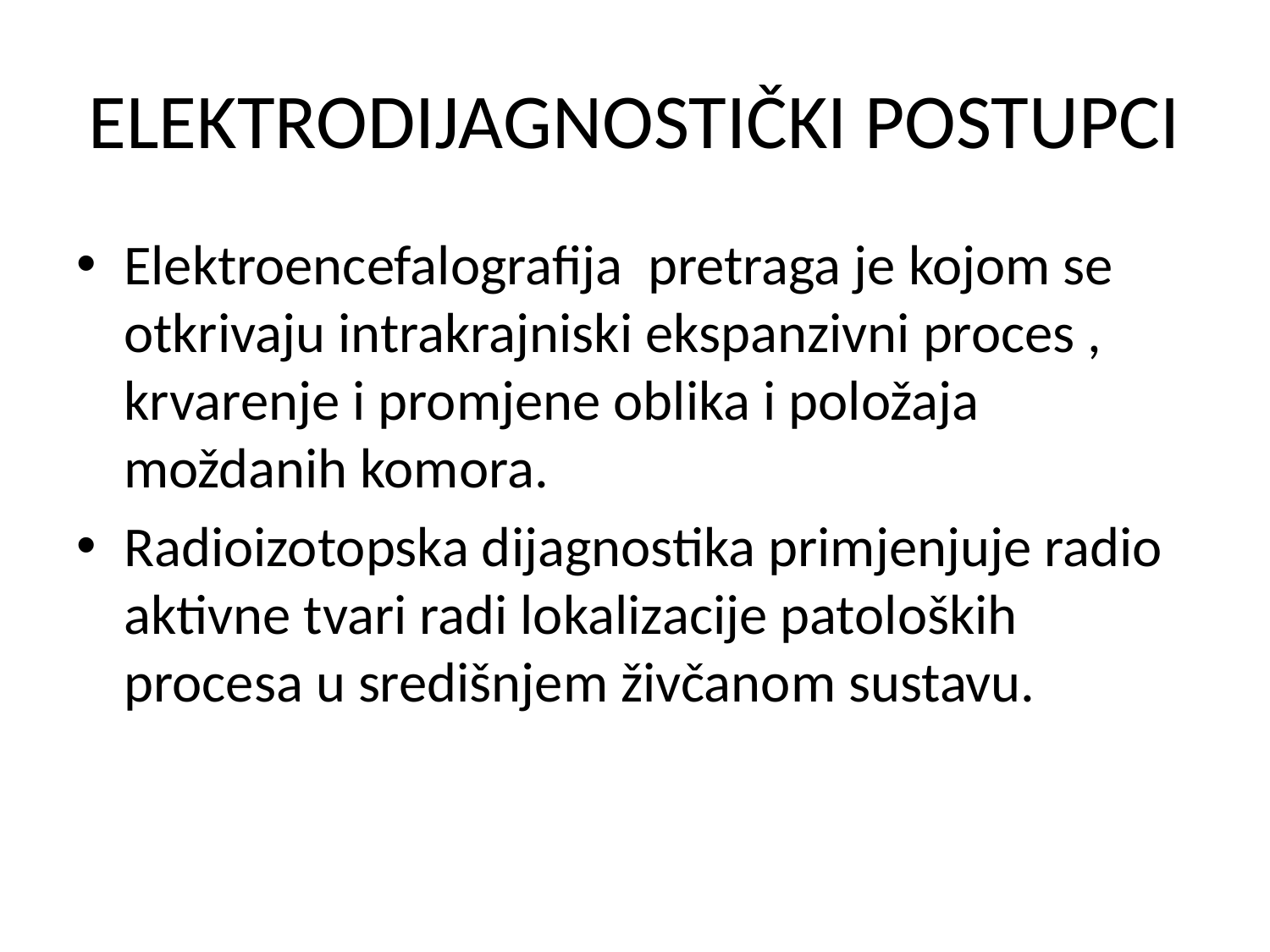

# ELEKTRODIJAGNOSTIČKI POSTUPCI
Elektroencefalografija  pretraga je kojom se otkrivaju intrakrajniski ekspanzivni proces , krvarenje i promjene oblika i položaja moždanih komora.
Radioizotopska dijagnostika primjenjuje radio aktivne tvari radi lokalizacije patoloških procesa u središnjem živčanom sustavu.